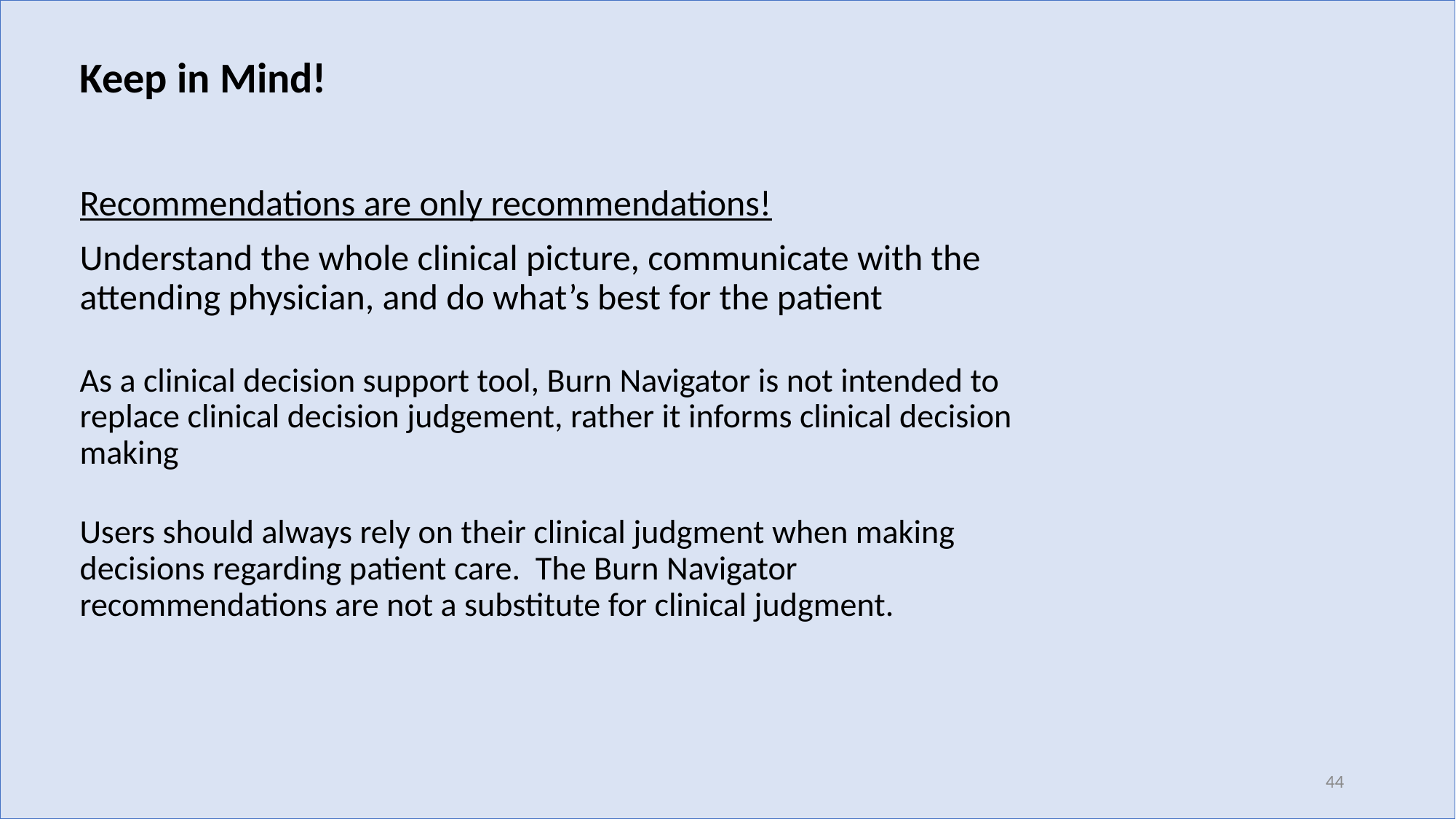

Keep in Mind!
Recommendations are only recommendations!
Understand the whole clinical picture, communicate with the attending physician, and do what’s best for the patient
As a clinical decision support tool, Burn Navigator is not intended to replace clinical decision judgement, rather it informs clinical decision making

Users should always rely on their clinical judgment when making decisions regarding patient care.  The Burn Navigator recommendations are not a substitute for clinical judgment.
44
44